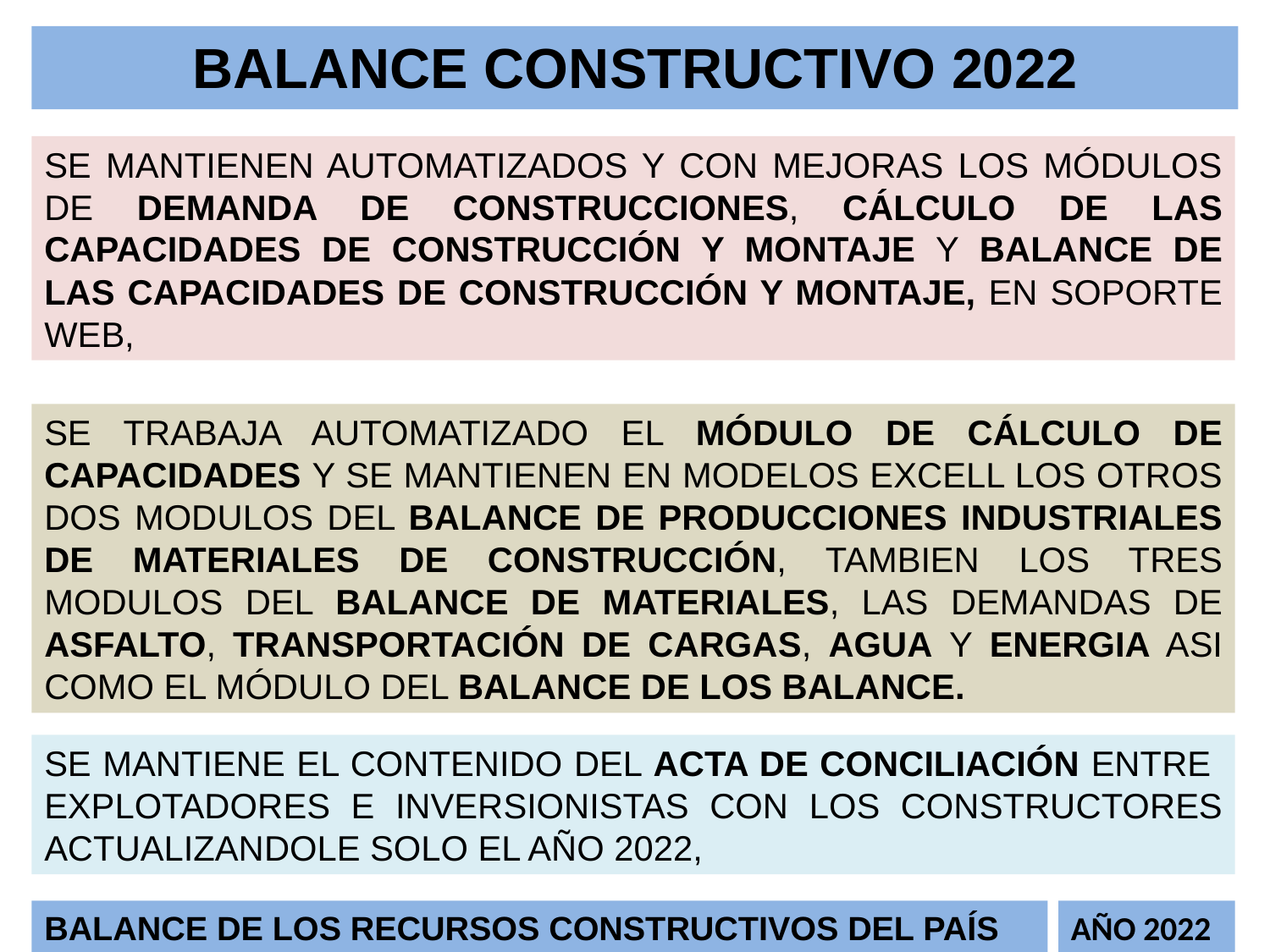

BALANCE CONSTRUCTIVO 2022
SE MANTIENEN AUTOMATIZADOS Y CON MEJORAS LOS MÓDULOS DE DEMANDA DE CONSTRUCCIONES, CÁLCULO DE LAS CAPACIDADES DE CONSTRUCCIÓN Y MONTAJE Y BALANCE DE LAS CAPACIDADES DE CONSTRUCCIÓN Y MONTAJE, EN SOPORTE WEB,
SE TRABAJA AUTOMATIZADO EL MÓDULO DE CÁLCULO DE CAPACIDADES Y SE MANTIENEN EN MODELOS EXCELL LOS OTROS DOS MODULOS DEL BALANCE DE PRODUCCIONES INDUSTRIALES DE MATERIALES DE CONSTRUCCIÓN, TAMBIEN LOS TRES MODULOS DEL BALANCE DE MATERIALES, LAS DEMANDAS DE ASFALTO, TRANSPORTACIÓN DE CARGAS, AGUA Y ENERGIA ASI COMO EL MÓDULO DEL BALANCE DE LOS BALANCE.
SE MANTIENE EL CONTENIDO DEL ACTA DE CONCILIACIÓN ENTRE  EXPLOTADORES E INVERSIONISTAS CON LOS CONSTRUCTORES ACTUALIZANDOLE SOLO EL AÑO 2022,
BALANCE DE LOS RECURSOS CONSTRUCTIVOS DEL PAÍS
AÑO 2022